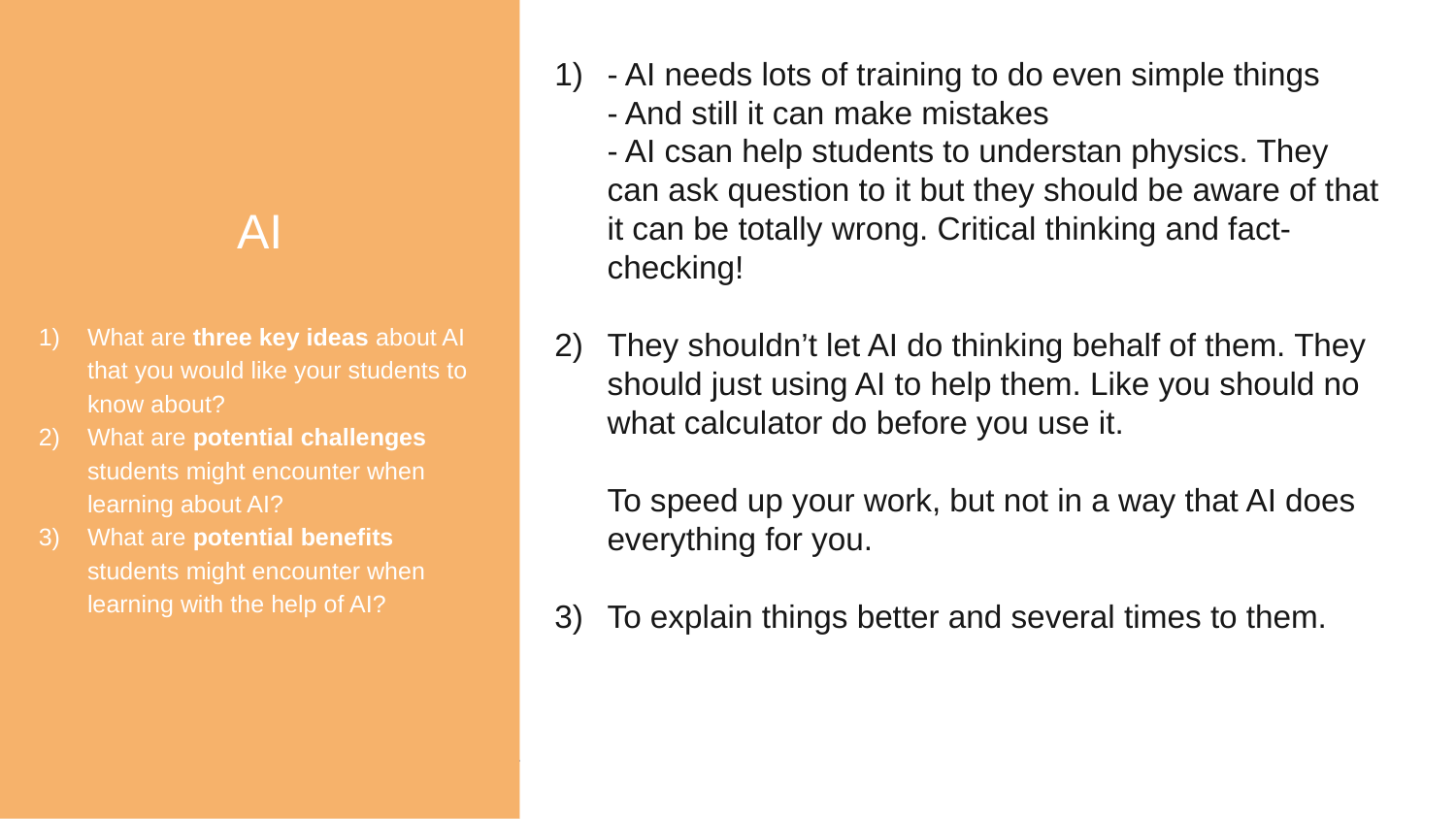

AI

What are three key ideas about AI that you would like your students to know about?
What are potential challenges students might encounter when learning about AI?
What are potential benefits students might encounter when learning with the help of AI?

- AI needs lots of training to do even simple things
- And still it can make mistakes
- AI csan help students to understan physics. They can ask question to it but they should be aware of that it can be totally wrong. Critical thinking and fact-checking!

They shouldn’t let AI do thinking behalf of them. They should just using AI to help them. Like you should no what calculator do before you use it.

To speed up your work, but not in a way that AI does everything for you.

To explain things better and several times to them.